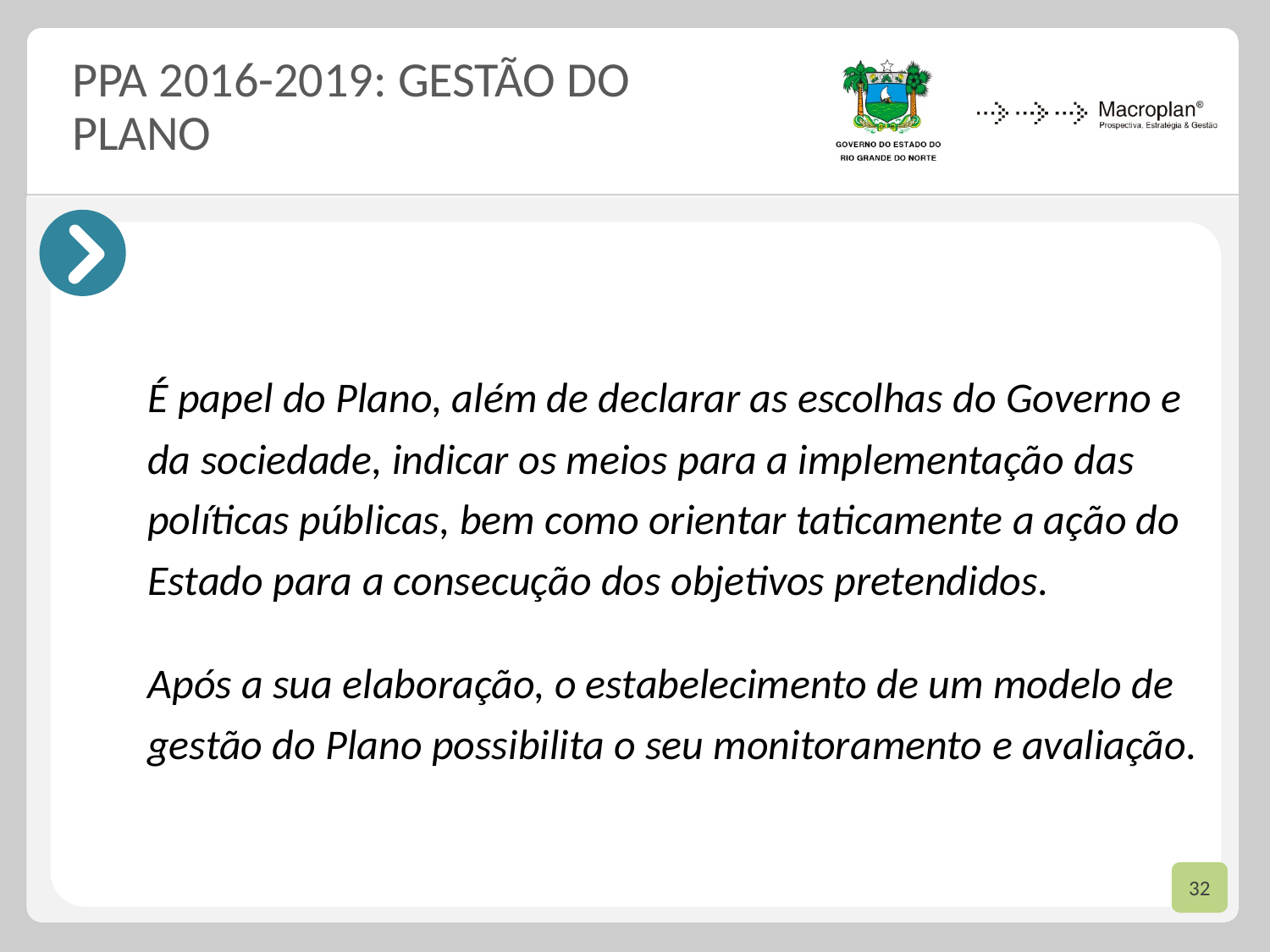

PPA 2016-2019: Gestão do Plano

É papel do Plano, além de declarar as escolhas do Governo e da sociedade, indicar os meios para a implementação das políticas públicas, bem como orientar taticamente a ação do Estado para a consecução dos objetivos pretendidos.
Após a sua elaboração, o estabelecimento de um modelo de gestão do Plano possibilita o seu monitoramento e avaliação.
32